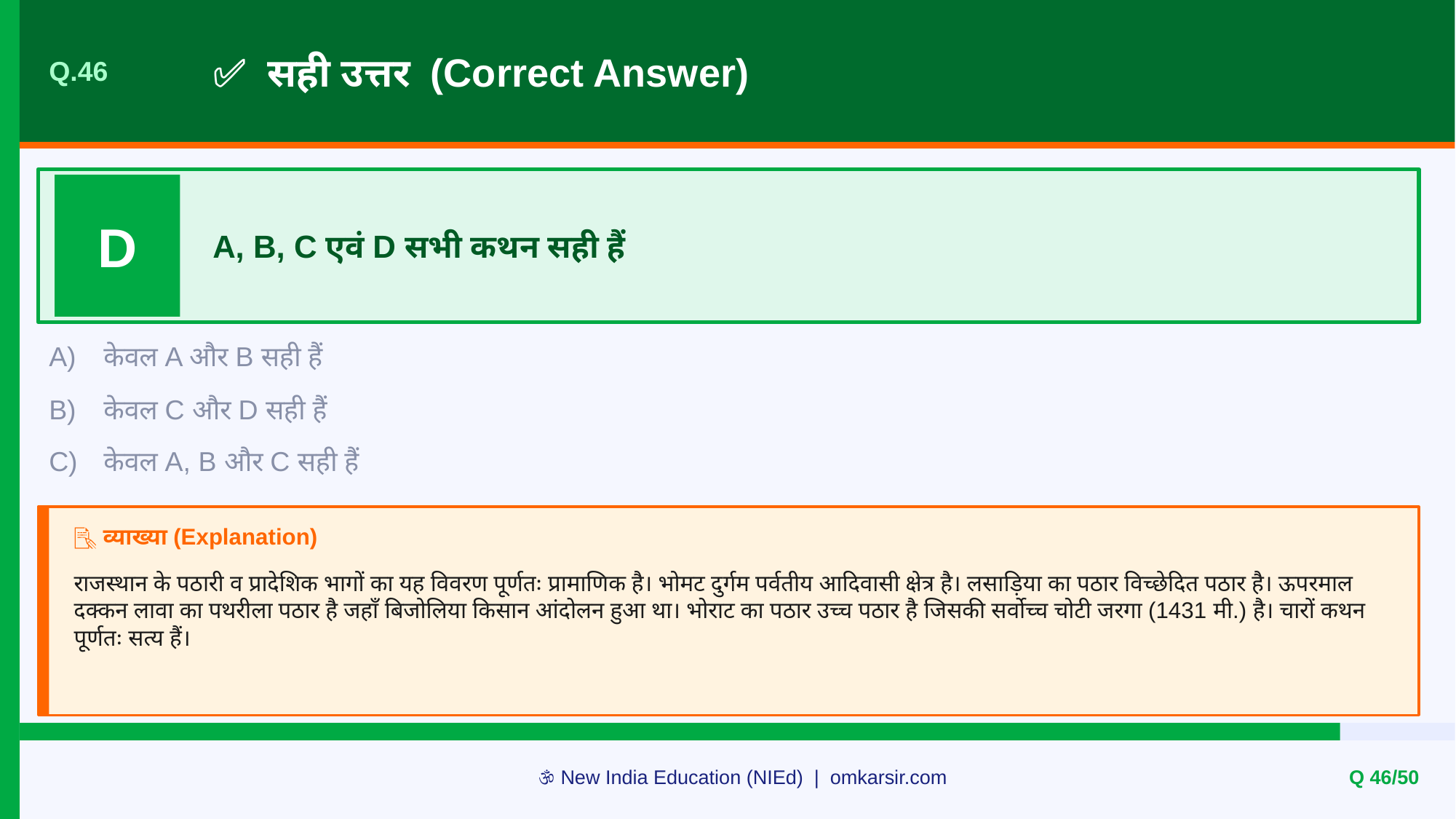

✅  सही उत्तर  (Correct Answer)
Q.46

D
A, B, C एवं D सभी कथन सही हैं
A)
केवल A और B सही हैं
B)
केवल C और D सही हैं
C)
केवल A, B और C सही हैं

📝 व्याख्या (Explanation)
राजस्थान के पठारी व प्रादेशिक भागों का यह विवरण पूर्णतः प्रामाणिक है। भोमट दुर्गम पर्वतीय आदिवासी क्षेत्र है। लसाड़िया का पठार विच्छेदित पठार है। ऊपरमाल दक्कन लावा का पथरीला पठार है जहाँ बिजोलिया किसान आंदोलन हुआ था। भोराट का पठार उच्च पठार है जिसकी सर्वोच्च चोटी जरगा (1431 मी.) है। चारों कथन पूर्णतः सत्य हैं।

🕉️ New India Education (NIEd)  |  omkarsir.com
Q 46/50